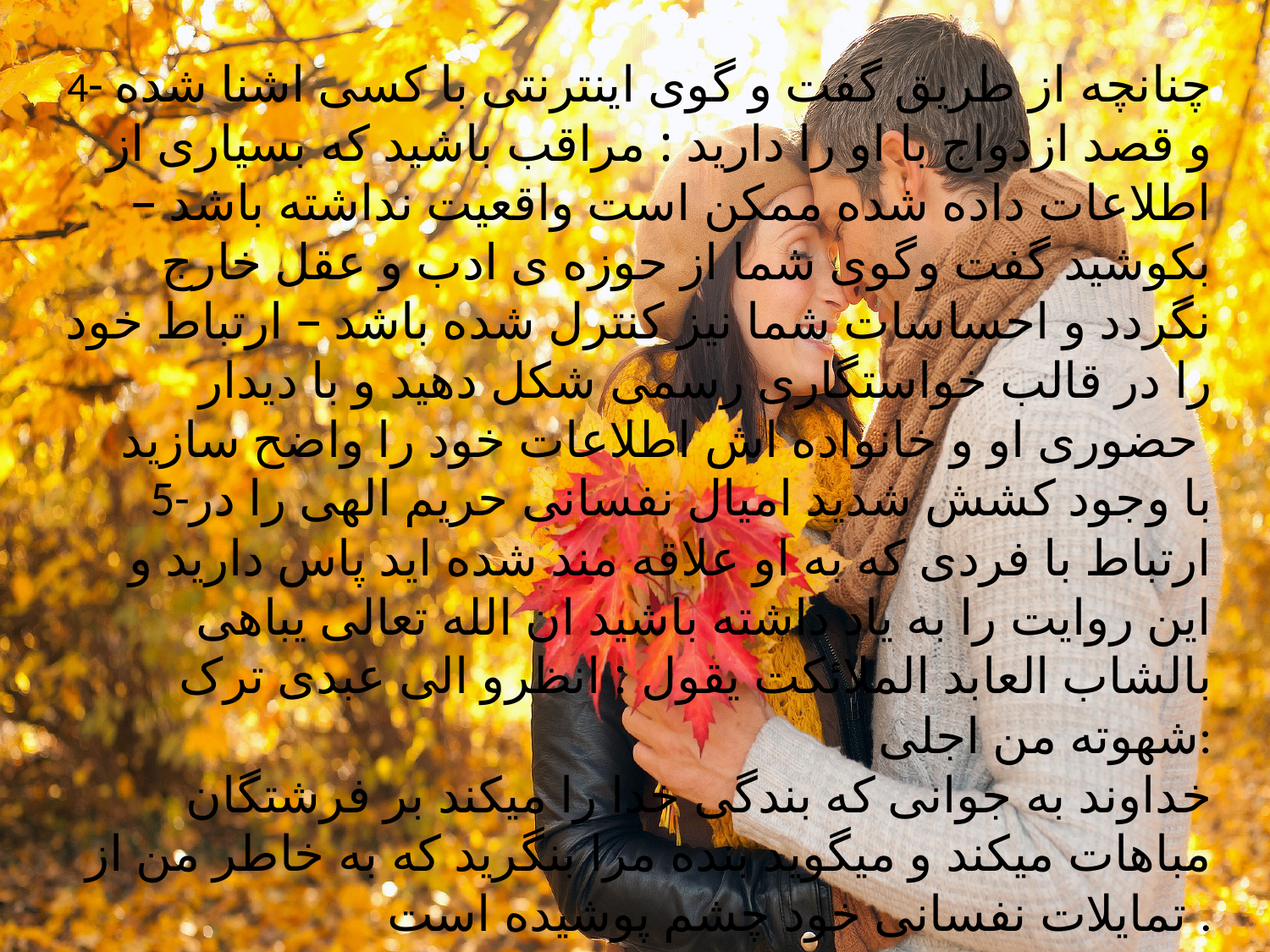

4- چنانچه از طریق گفت و گوی اینترنتی با کسی اشنا شده و قصد ازدواج با او را دارید : مراقب باشید که بسیاری از اطلاعات داده شده ممکن است واقعیت نداشته باشد – بکوشید گفت وگوی شما از حوزه ی ادب و عقل خارج نگردد و احساسات شما نیز کنترل شده باشد – ارتباط خود را در قالب خواستگاری رسمی شکل دهید و با دیدار حضوری او و خانواده اش اطلاعات خود را واضح سازید
5-با وجود کشش شدید امیال نفسانی حریم الهی را در ارتباط با فردی که به او علاقه مند شده اید پاس دارید و این روایت را به یاد داشته باشید ان الله تعالی یباهی بالشاب العابد الملائکت یقول : انظرو الی عبدی ترک شهوته من اجلی:
خداوند به جوانی که بندگی خدا را میکند بر فرشتگان مباهات میکند و میگوید بنده مرا بنگرید که به خاطر من از تمایلات نفسانی خود چشم پوشیده است .
پیامبر نیز فرمود: هر که عاشق شد و عشق خویش را پنهان کرد و عفت پیشه ساخت و صبر نمود خداوند او را امرزیده داخل بهشت خواهد کرد .